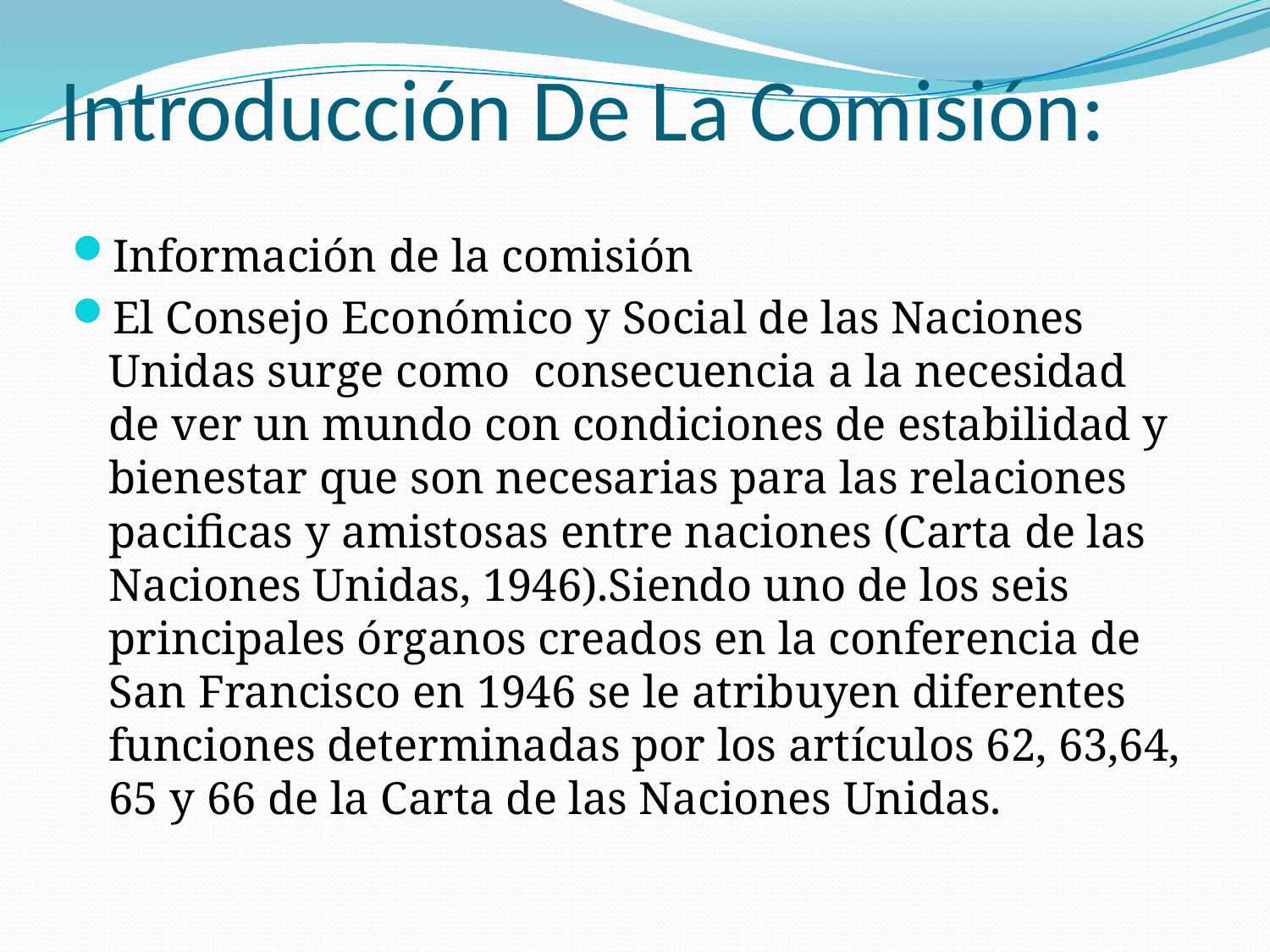

# Introducción De La Comisión:

Información de la comisión
El Consejo Económico y Social de las Naciones Unidas surge como  consecuencia a la necesidad de ver un mundo con condiciones de estabilidad y bienestar que son necesarias para las relaciones pacificas y amistosas entre naciones (Carta de las Naciones Unidas, 1946).Siendo uno de los seis principales órganos creados en la conferencia de San Francisco en 1946 se le atribuyen diferentes funciones determinadas por los artículos 62, 63,64, 65 y 66 de la Carta de las Naciones Unidas.